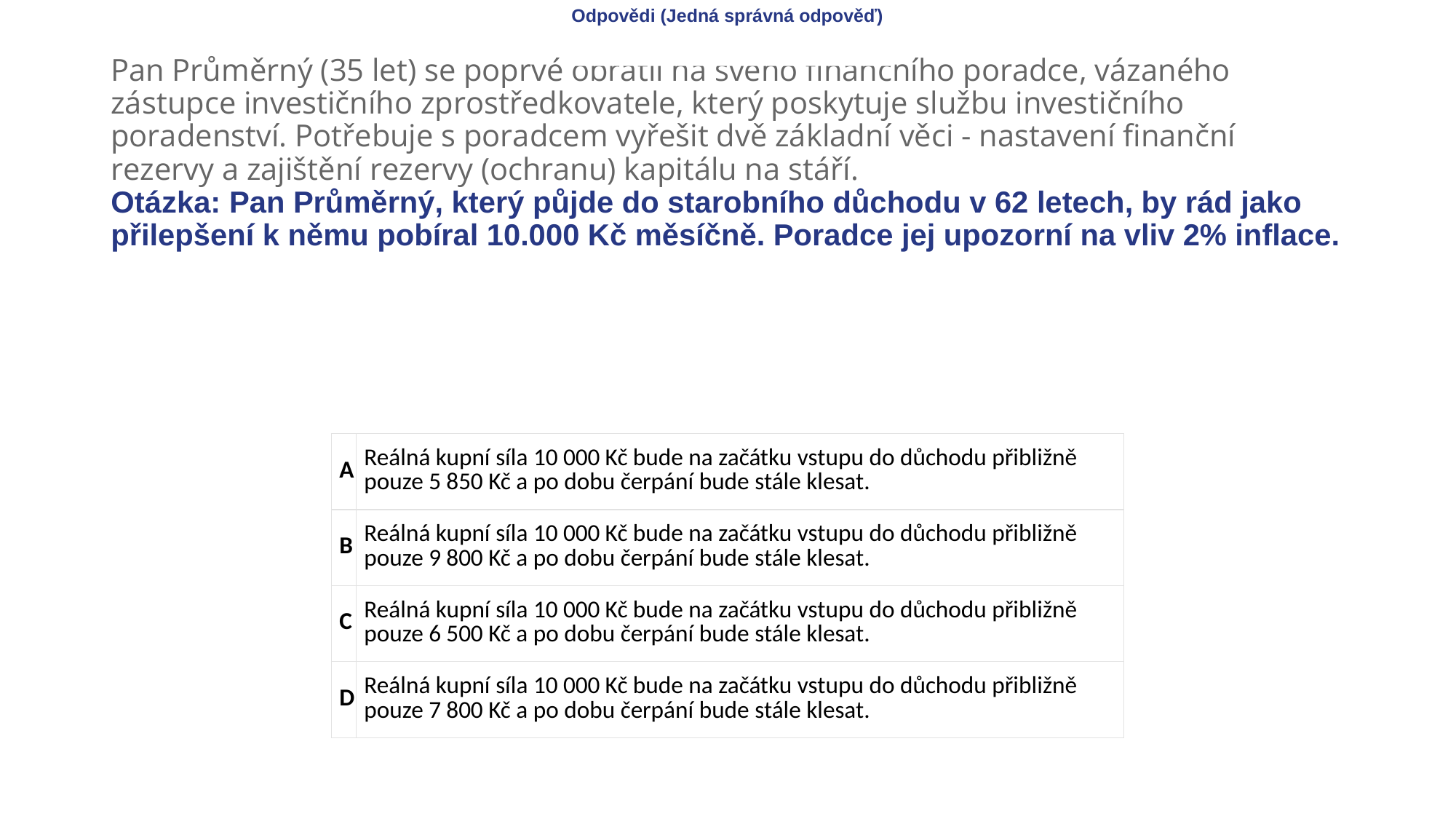

Odpovědi (Jedná správná odpověď)

# Pan Průměrný (35 let) se poprvé obrátil na svého finančního poradce, vázaného zástupce investičního zprostředkovatele, který poskytuje službu investičního poradenství. Potřebuje s poradcem vyřešit dvě základní věci - nastavení finanční rezervy a zajištění rezervy (ochranu) kapitálu na stáří. Otázka: Pan Průměrný, který půjde do starobního důchodu v 62 letech, by rád jako přilepšení k němu pobíral 10.000 Kč měsíčně. Poradce jej upozorní na vliv 2% inflace.
| A | Reálná kupní síla 10 000 Kč bude na začátku vstupu do důchodu přibližně pouze 5 850 Kč a po dobu čerpání bude stále klesat. |
| --- | --- |
| B | Reálná kupní síla 10 000 Kč bude na začátku vstupu do důchodu přibližně pouze 9 800 Kč a po dobu čerpání bude stále klesat. |
| C | Reálná kupní síla 10 000 Kč bude na začátku vstupu do důchodu přibližně pouze 6 500 Kč a po dobu čerpání bude stále klesat. |
| D | Reálná kupní síla 10 000 Kč bude na začátku vstupu do důchodu přibližně pouze 7 800 Kč a po dobu čerpání bude stále klesat. |